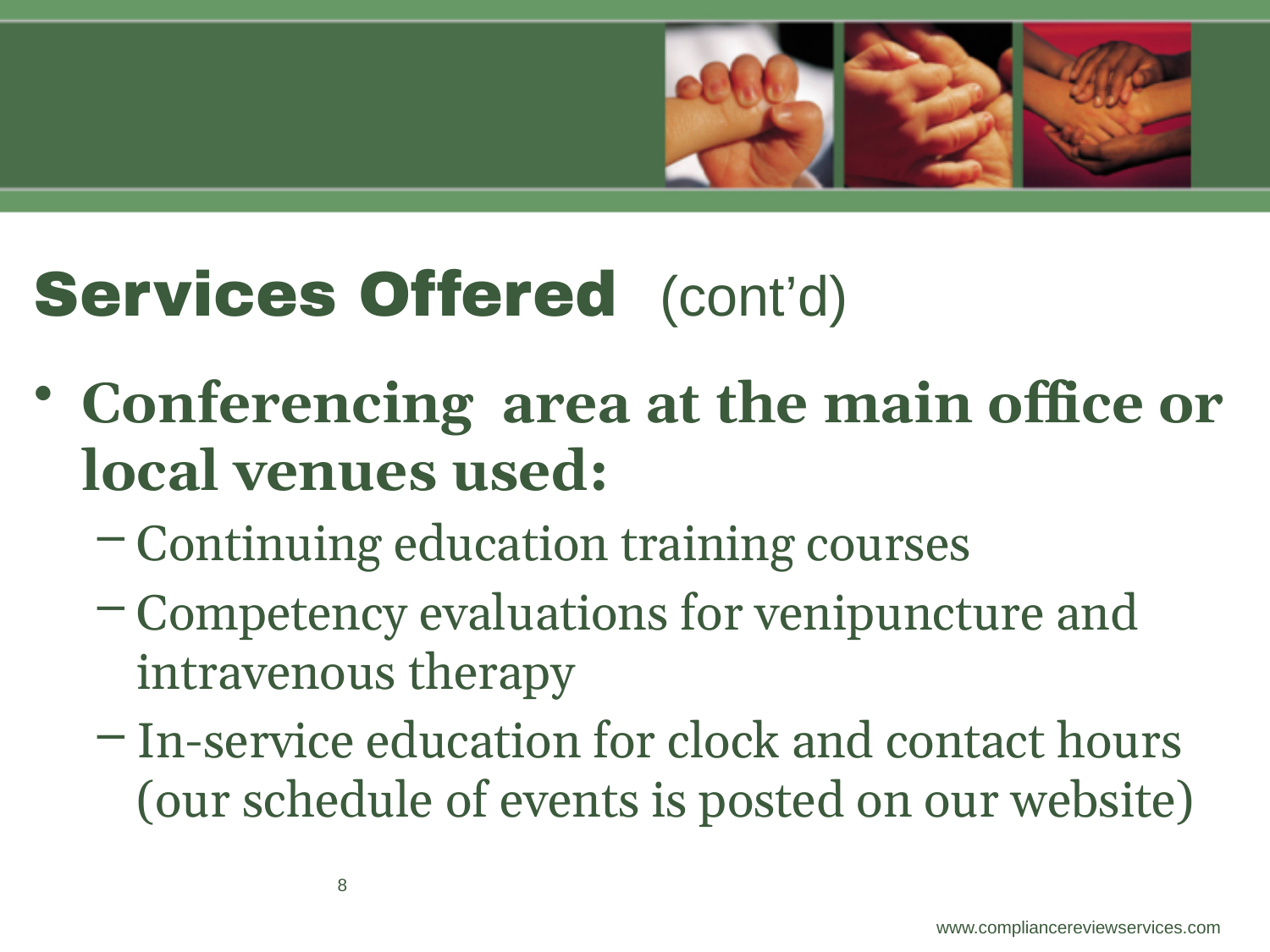

# Services Offered  (cont’d)
Conferencing  area at the main office or local venues used:
Continuing education training courses
Competency evaluations for venipuncture and intravenous therapy
In-service education for clock and contact hours (our schedule of events is posted on our website)
8
                                                                                                                                                 www.compliancereviewservices.com